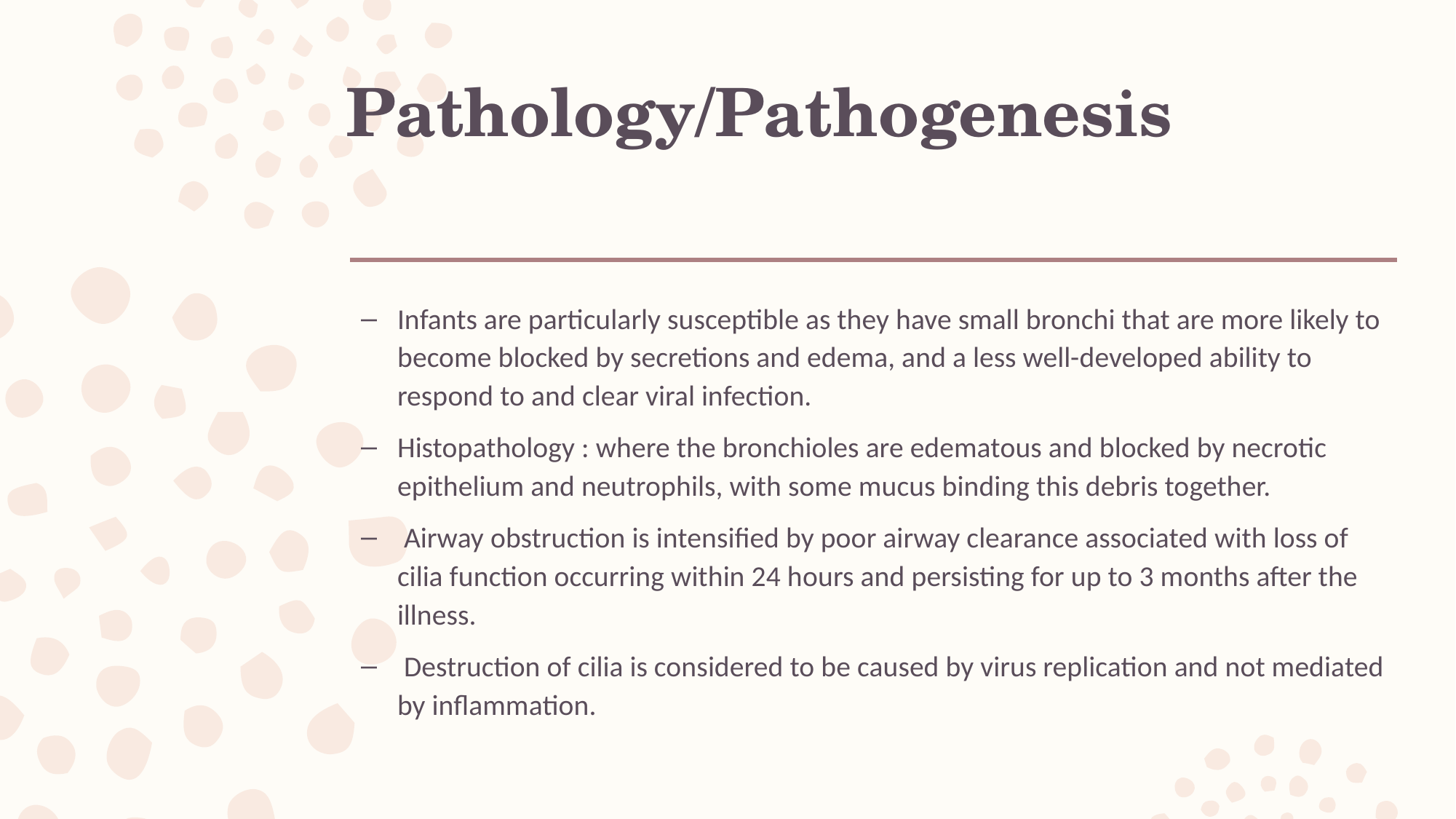

# Pathology/Pathogenesis
Infants are particularly susceptible as they have small bronchi that are more likely to become blocked by secretions and edema, and a less well-developed ability to respond to and clear viral infection.
Histopathology : where the bronchioles are edematous and blocked by necrotic epithelium and neutrophils, with some mucus binding this debris together.
 Airway obstruction is intensified by poor airway clearance associated with loss of cilia function occurring within 24 hours and persisting for up to 3 months after the illness.
 Destruction of cilia is considered to be caused by virus replication and not mediated by inflammation.